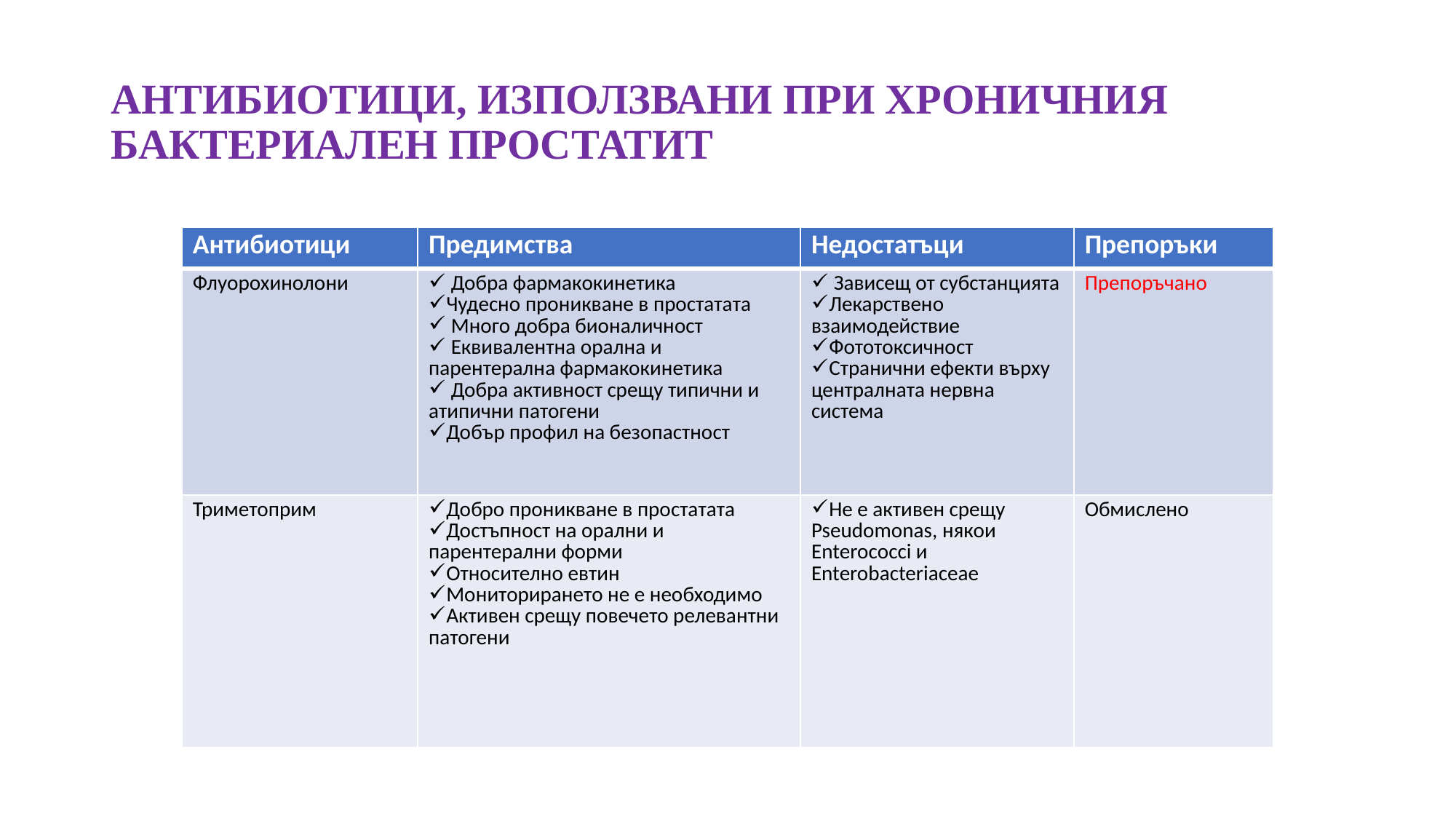

# АНТИБИОТИЦИ, ИЗПОЛЗВАНИ ПРИ ХРОНИЧНИЯ БАКТЕРИАЛЕН ПРОСТАТИТ
| Антибиотици | Предимства | Недостатъци | Препоръки |
| --- | --- | --- | --- |
| Флуорохинолони | Добра фармакокинетика Чудесно проникване в простатата Много добра бионаличност Еквивалентна орална и парентерална фармакокинетика Добра активност срещу типични и атипични патогени Добър профил на безопастност | Зависещ от субстанцията Лекарствено взаимодействие Фототоксичност Странични ефекти върху централната нервна система | Препоръчано |
| Триметоприм | Добро проникване в простатата Достъпност на орални и парентерални форми Относително евтин Мониторирането не е необходимо Активен срещу повечето релевантни патогени | Не е активен срещу Pseudomonas, някои Еnterococci и Enterobacteriaceae | Обмислено |